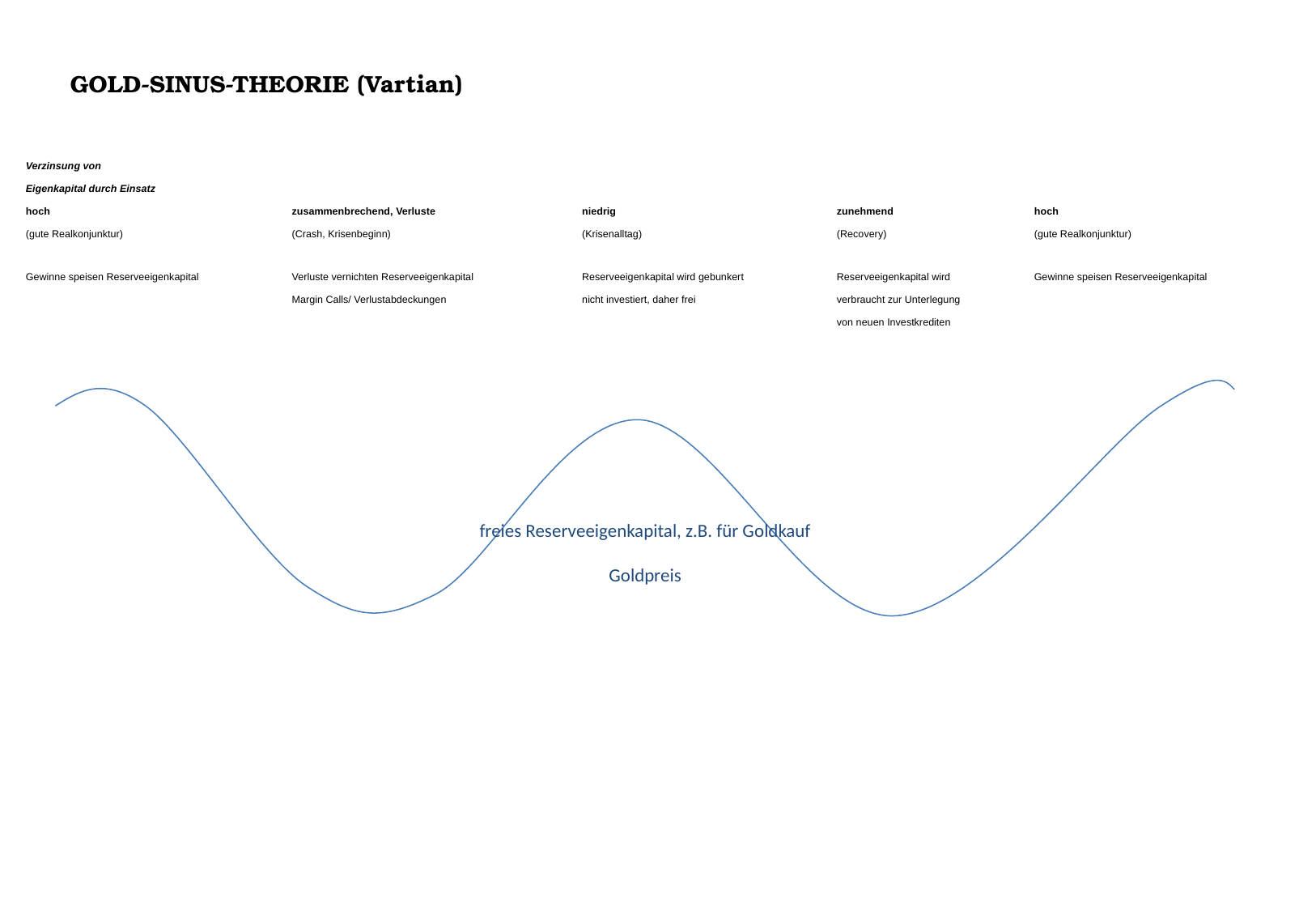

GOLD-SINUS-THEORIE (Vartian)
| Verzinsung von |  |  |  |  |
| --- | --- | --- | --- | --- |
| Eigenkapital durch Einsatz |  |  |  |  |
| hoch | zusammenbrechend, Verluste | niedrig | zunehmend | hoch |
| (gute Realkonjunktur) | (Crash, Krisenbeginn) | (Krisenalltag) | (Recovery) | (gute Realkonjunktur) |
| Gewinne speisen Reserveeigenkapital | Verluste vernichten Reserveeigenkapital | Reserveeigenkapital wird gebunkert | Reserveeigenkapital wird | Gewinne speisen Reserveeigenkapital |
|  | Margin Calls/ Verlustabdeckungen | nicht investiert, daher frei | verbraucht zur Unterlegung |  |
|  |  |  | von neuen Investkrediten |  |
|  |  |  |  |  |
|  |  |  |  |  |
|  |  |  |  |  |
|  |  |  |  |  |
|  |  |  |  |  |
|  |  |  |  |  |
|  |  |  |  |  |
|  |  |  |  |  |
|  |  |  |  |  |
|  |  |  |  |  |
|  |  |  |  |  |
|  |  |  |  |  |

freies Reserveeigenkapital, z.B. für Goldkauf

Goldpreis